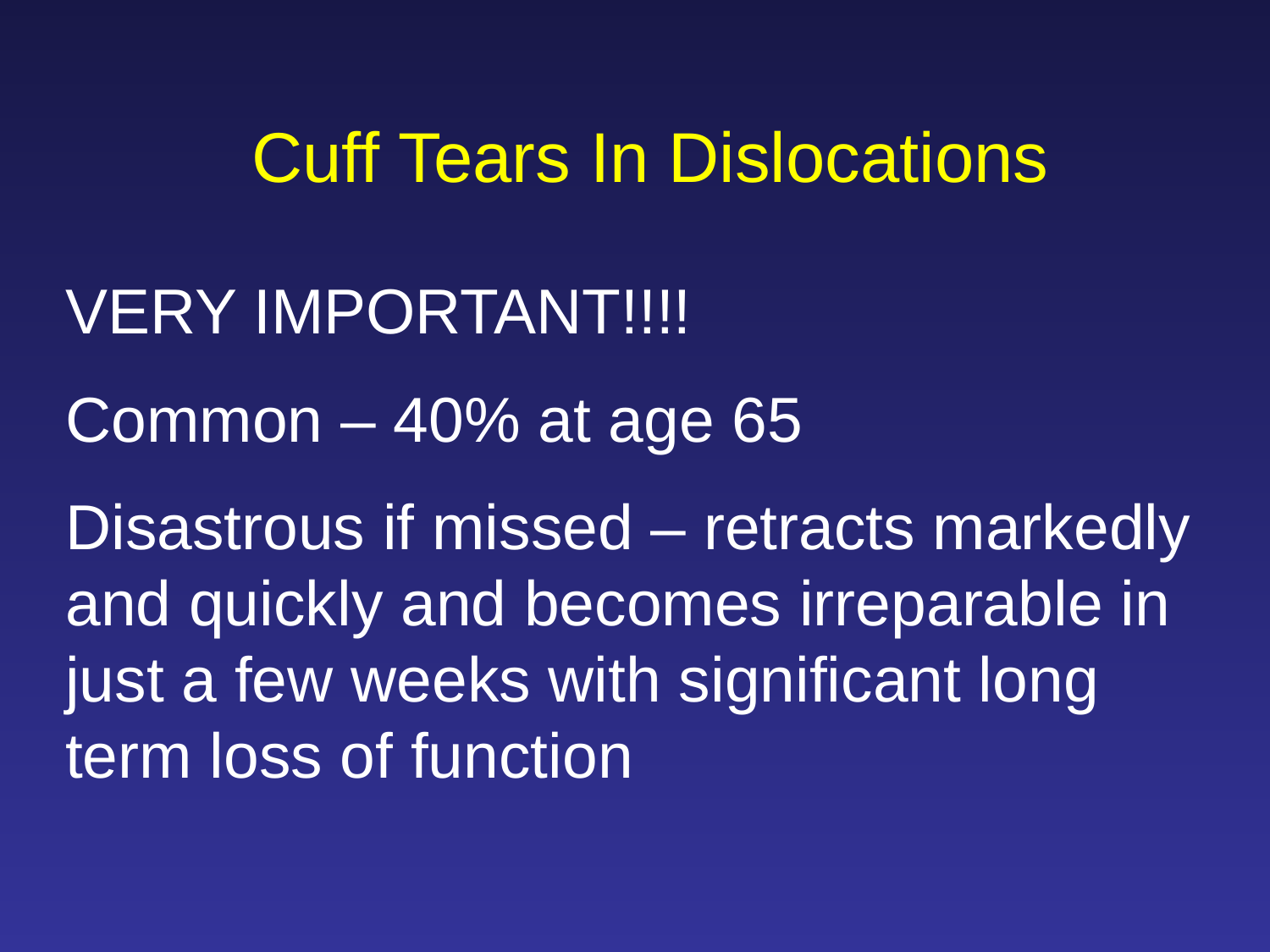

Cuff Tears In Dislocations
VERY IMPORTANT!!!!
Common – 40% at age 65
Disastrous if missed – retracts markedly and quickly and becomes irreparable in just a few weeks with significant long term loss of function